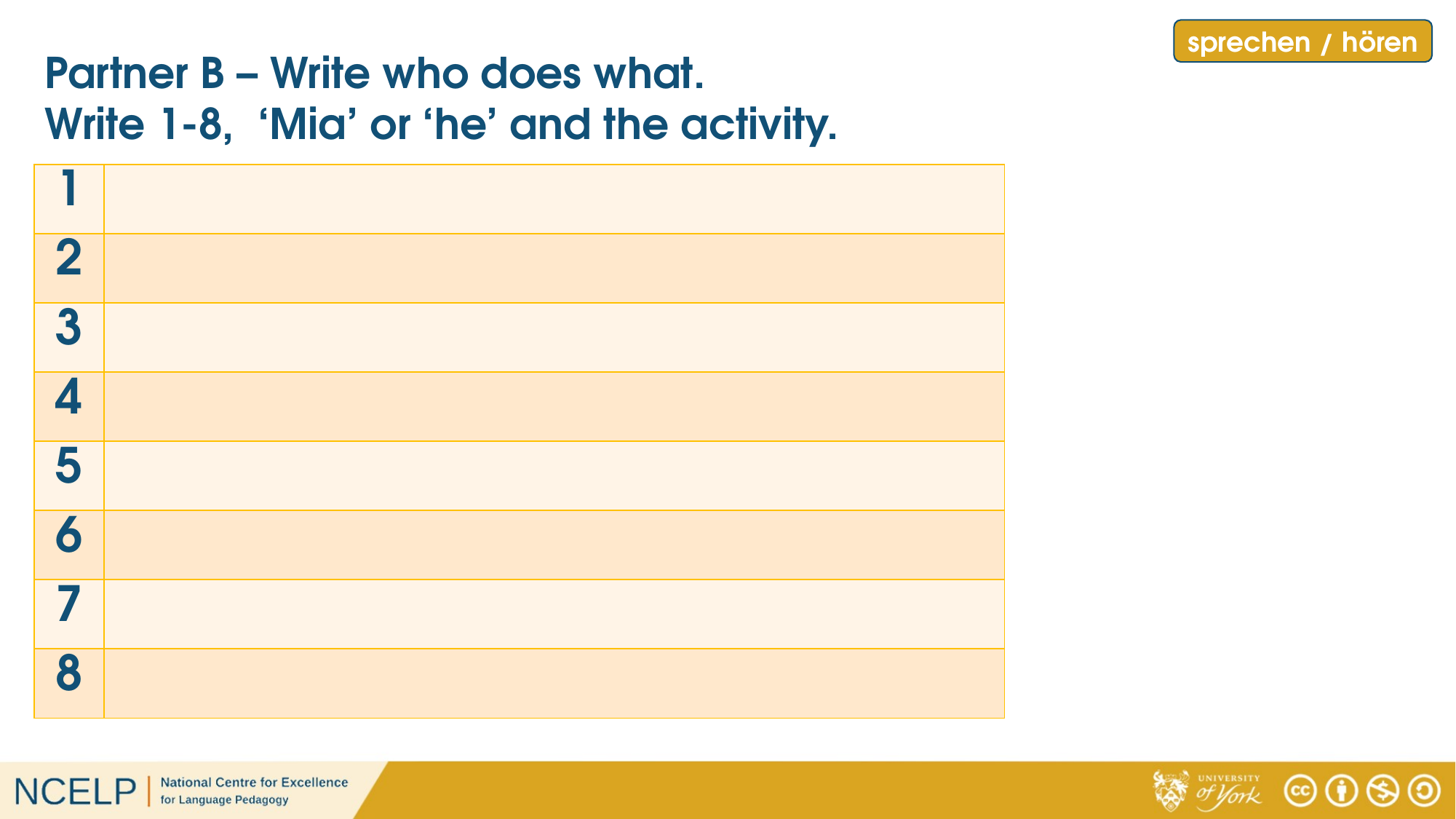

sprechen / hören
Partner B – Write who does what.
Write 1-8,  ‘Mia’ or ‘he’ and the activity.
| 1 |  |
| --- | --- |
| 2 |  |
| 3 |  |
| 4 |  |
| 5 |  |
| 6 |  |
| 7 |  |
| 8 |  |